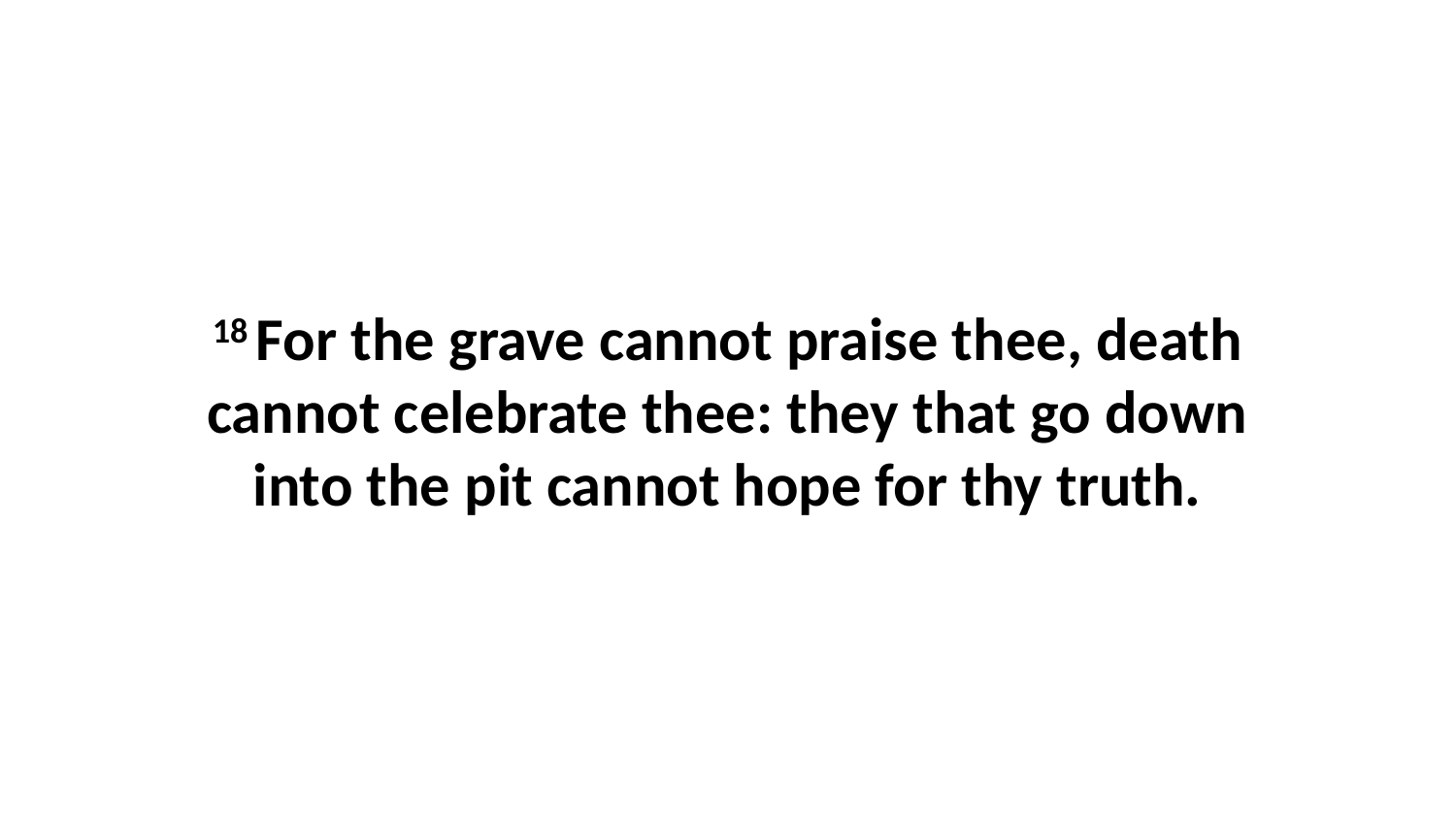

18 For the grave cannot praise thee, death cannot celebrate thee: they that go down into the pit cannot hope for thy truth.